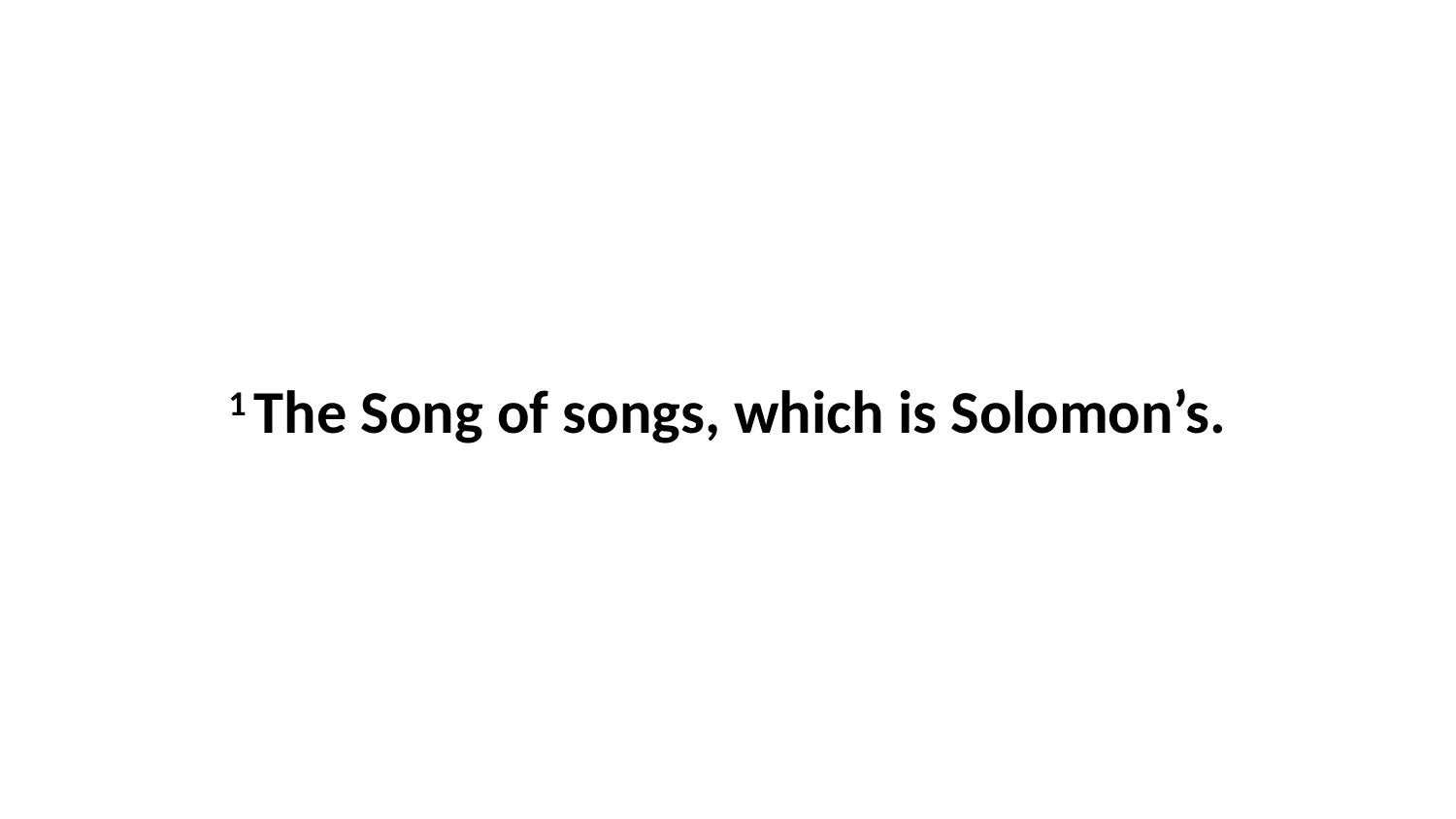

1 The Song of songs, which is Solomon’s.